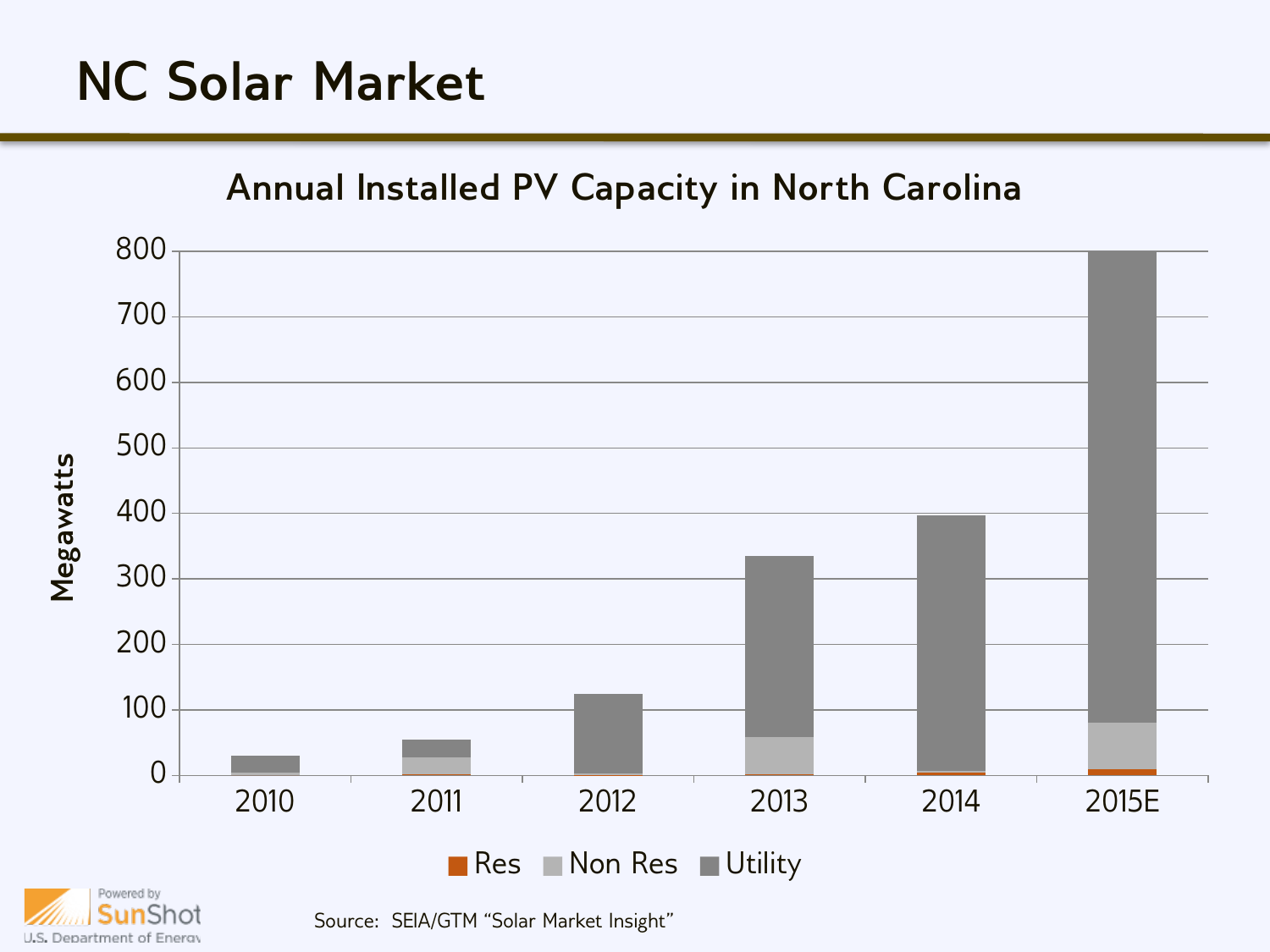

# NC Solar Market

### Chart: Annual Installed PV Capacity in North Carolina

| Category | Res | Non Res | Utility |
|---|---|---|---|
| 2010 | 0.0 | 4.0 | 26.0 |
| 2011 | 2.0 | 26.0 | 27.0 |
| 2012 | 1.0 | 2.0 | 121.0 |
| 2013 | 2.0 | 57.0 | 276.0 |
| 2014 | 4.0 | 3.0 | 390.0 |
| 2015E | 9.0 | 71.0 | 720.0 |
Source:  SEIA/GTM “Solar Market Insight”